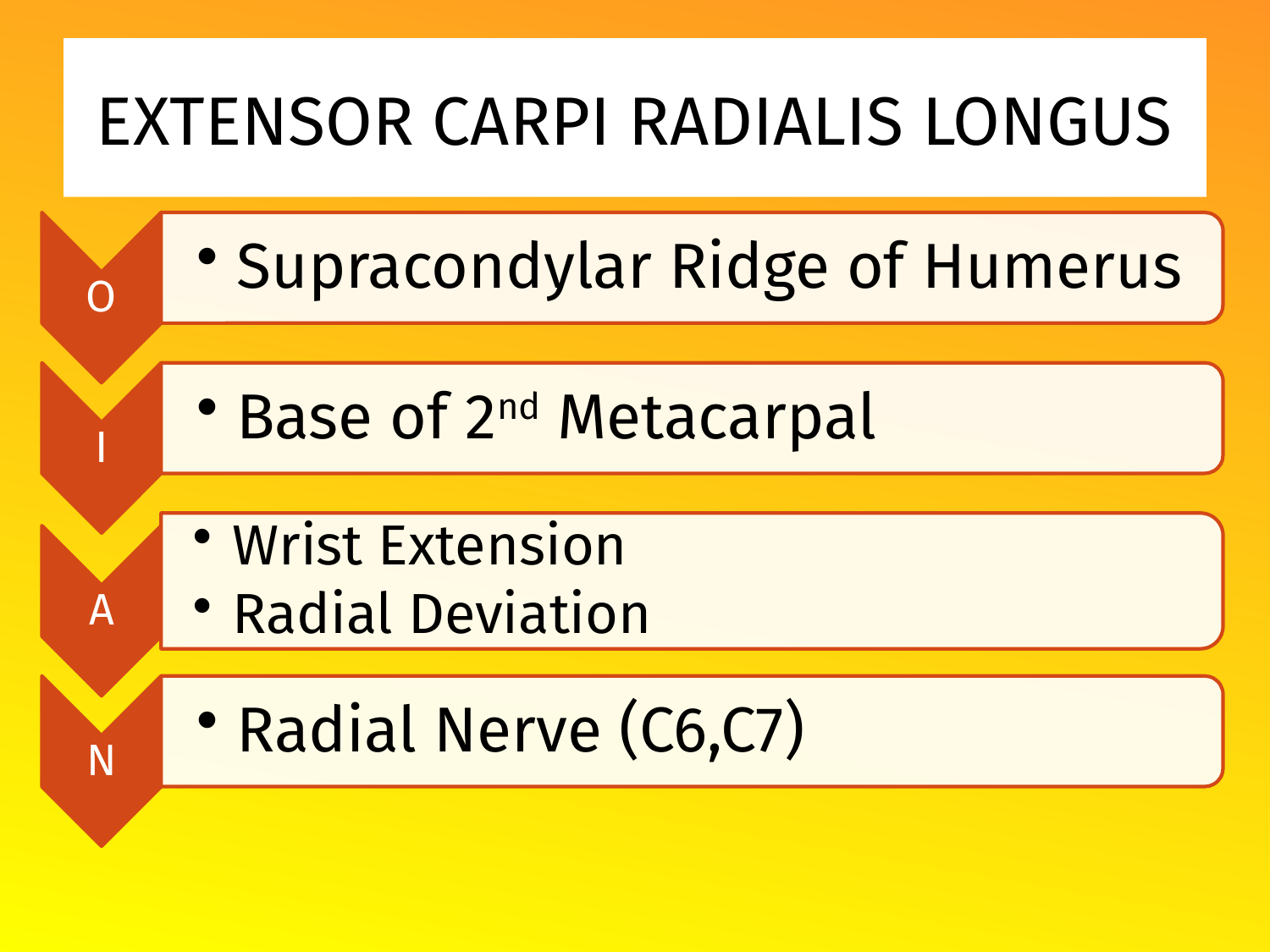

# EXTENSOR CARPI RADIALIS LONGUS
O
Supracondylar Ridge of Humerus
I
Base of 2nd Metacarpal
A
Wrist Extension
Radial Deviation
N
Radial Nerve (C6,C7)